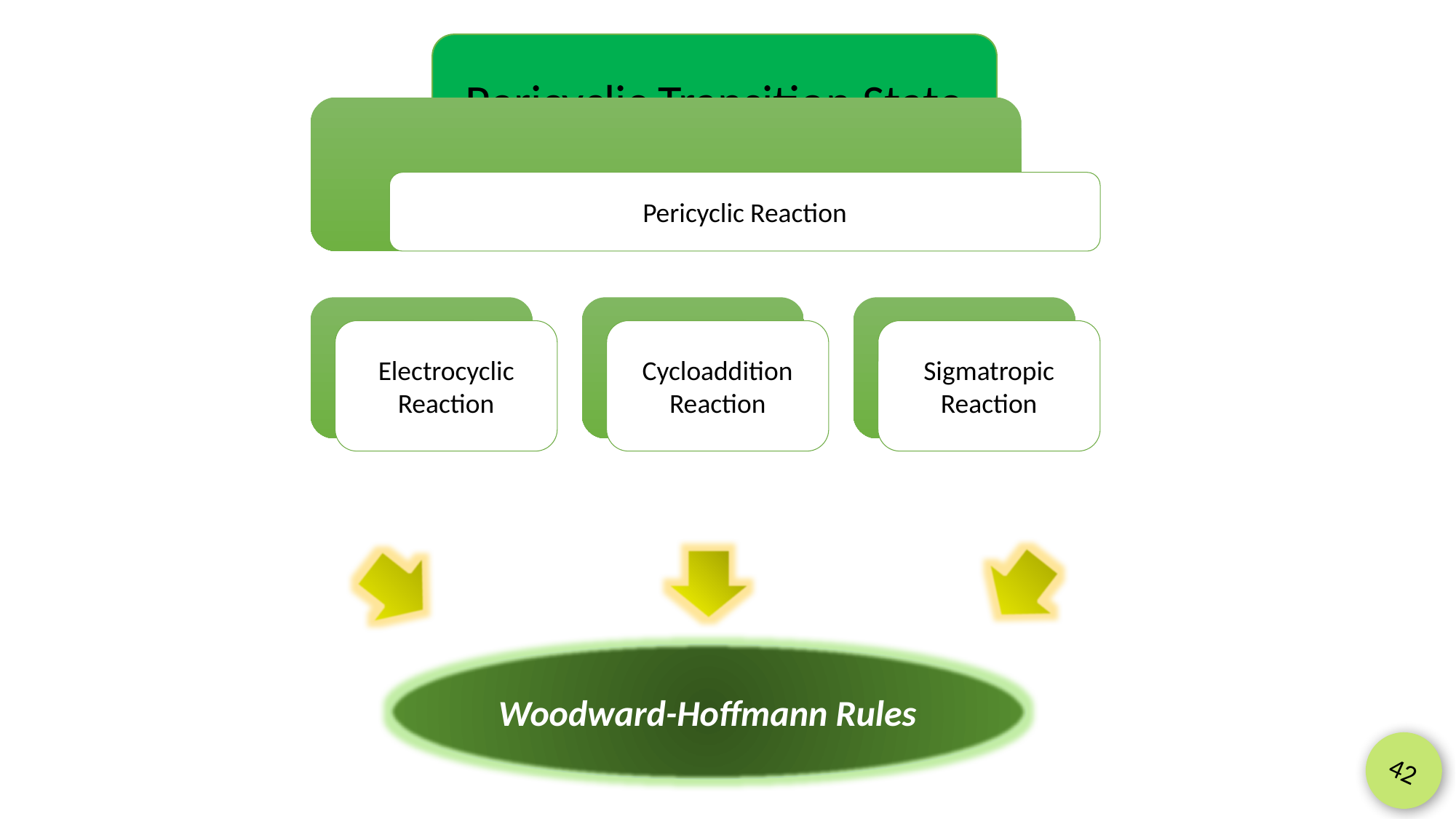

Pericyclic Transition State
Pericyclic Reaction
Electrocyclic Reaction
Cycloaddition Reaction
Sigmatropic Reaction

Woodward-Hoffmann Rules
42